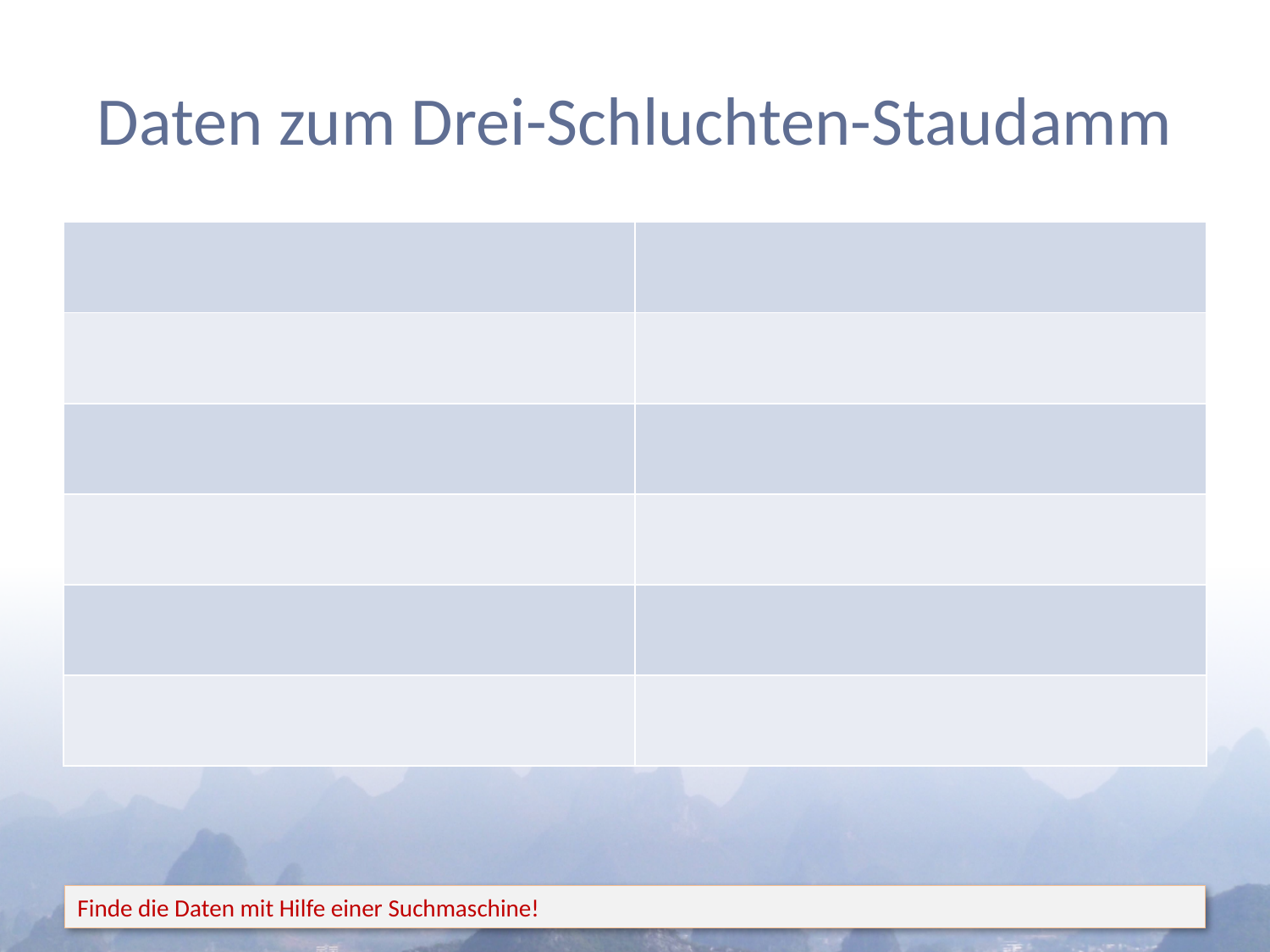

# Daten zum Drei-Schluchten-Staudamm
|  |  |
| --- | --- |
|  |  |
|  |  |
|  |  |
|  |  |
|  |  |
Finde die Daten mit Hilfe einer Suchmaschine!